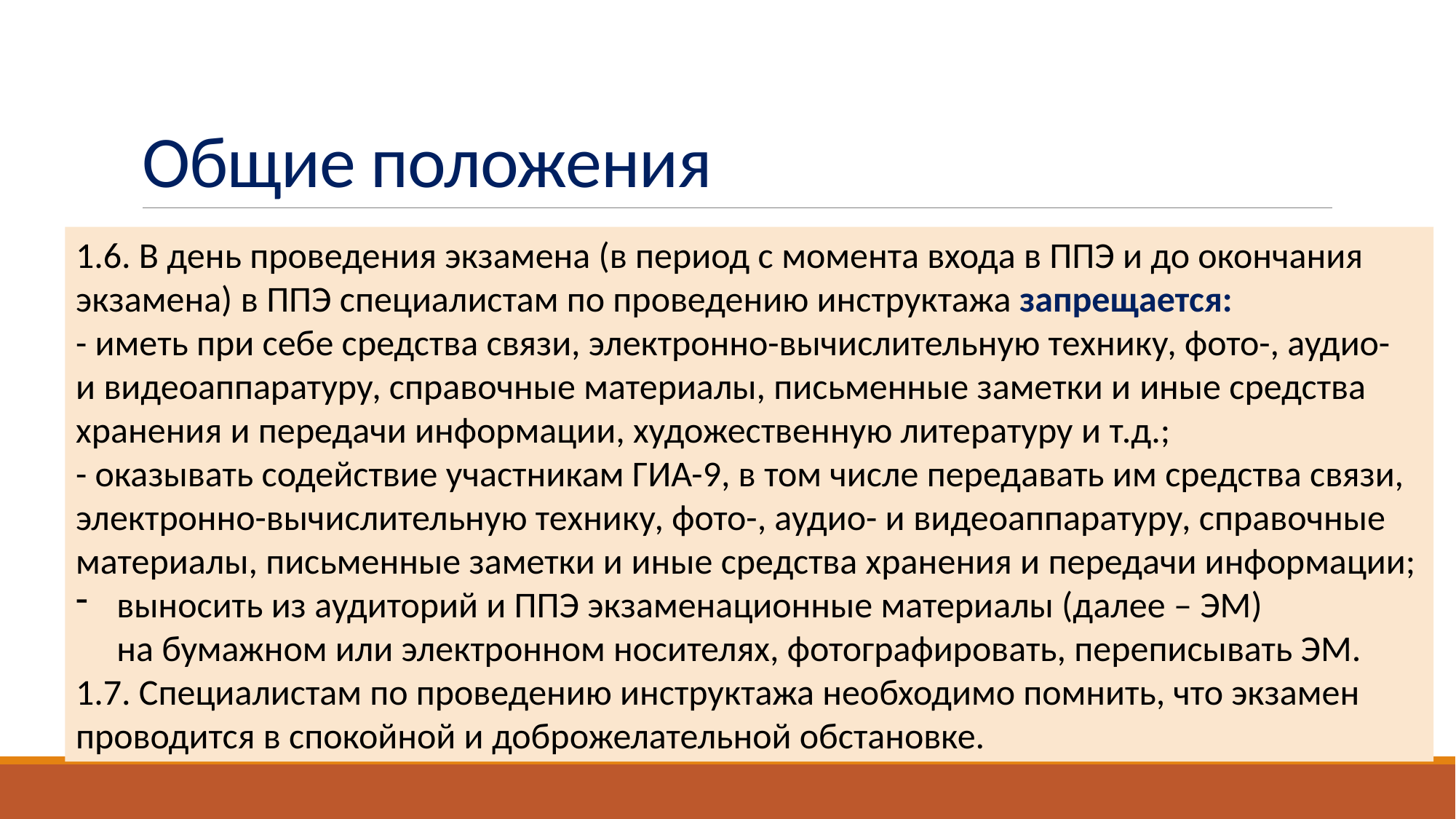

# Общие положения
1.6. В день проведения экзамена (в период с момента входа в ППЭ и до окончания экзамена) в ППЭ специалистам по проведению инструктажа запрещается:
- иметь при себе средства связи, электронно-вычислительную технику, фото-, аудио- и видеоаппаратуру, справочные материалы, письменные заметки и иные средства хранения и передачи информации, художественную литературу и т.д.;
- оказывать содействие участникам ГИА-9, в том числе передавать им средства связи, электронно-вычислительную технику, фото-, аудио- и видеоаппаратуру, справочные материалы, письменные заметки и иные средства хранения и передачи информации;
выносить из аудиторий и ППЭ экзаменационные материалы (далее – ЭМ) на бумажном или электронном носителях, фотографировать, переписывать ЭМ.
1.7. Специалистам по проведению инструктажа необходимо помнить, что экзамен проводится в спокойной и доброжелательной обстановке.